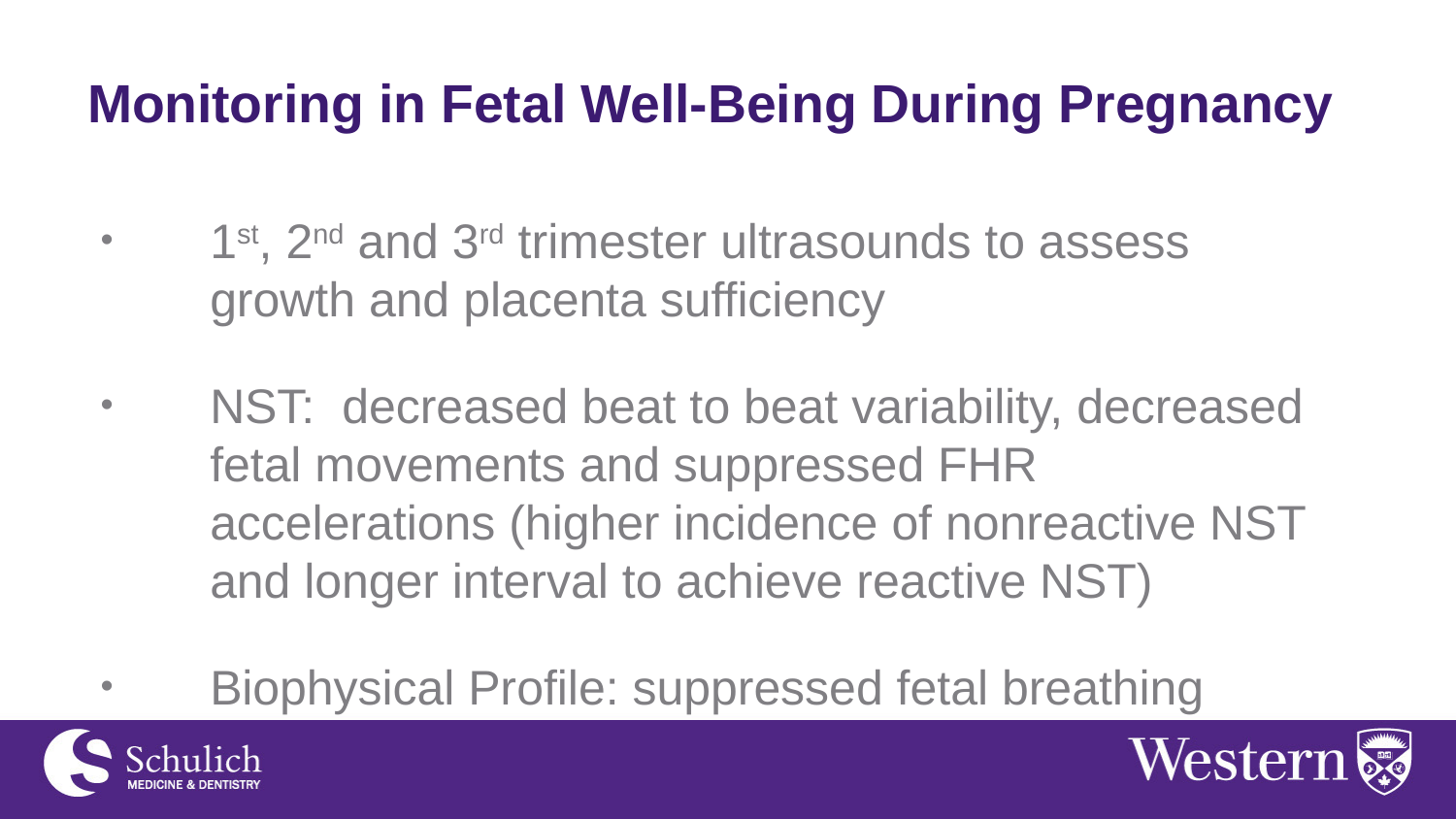

# Monitoring in Fetal Well-Being During Pregnancy
1st, 2nd and 3rd trimester ultrasounds to assess growth and placenta sufficiency
NST:  decreased beat to beat variability, decreased fetal movements and suppressed FHR accelerations (higher incidence of nonreactive NST and longer interval to achieve reactive NST)
Biophysical Profile: suppressed fetal breathing